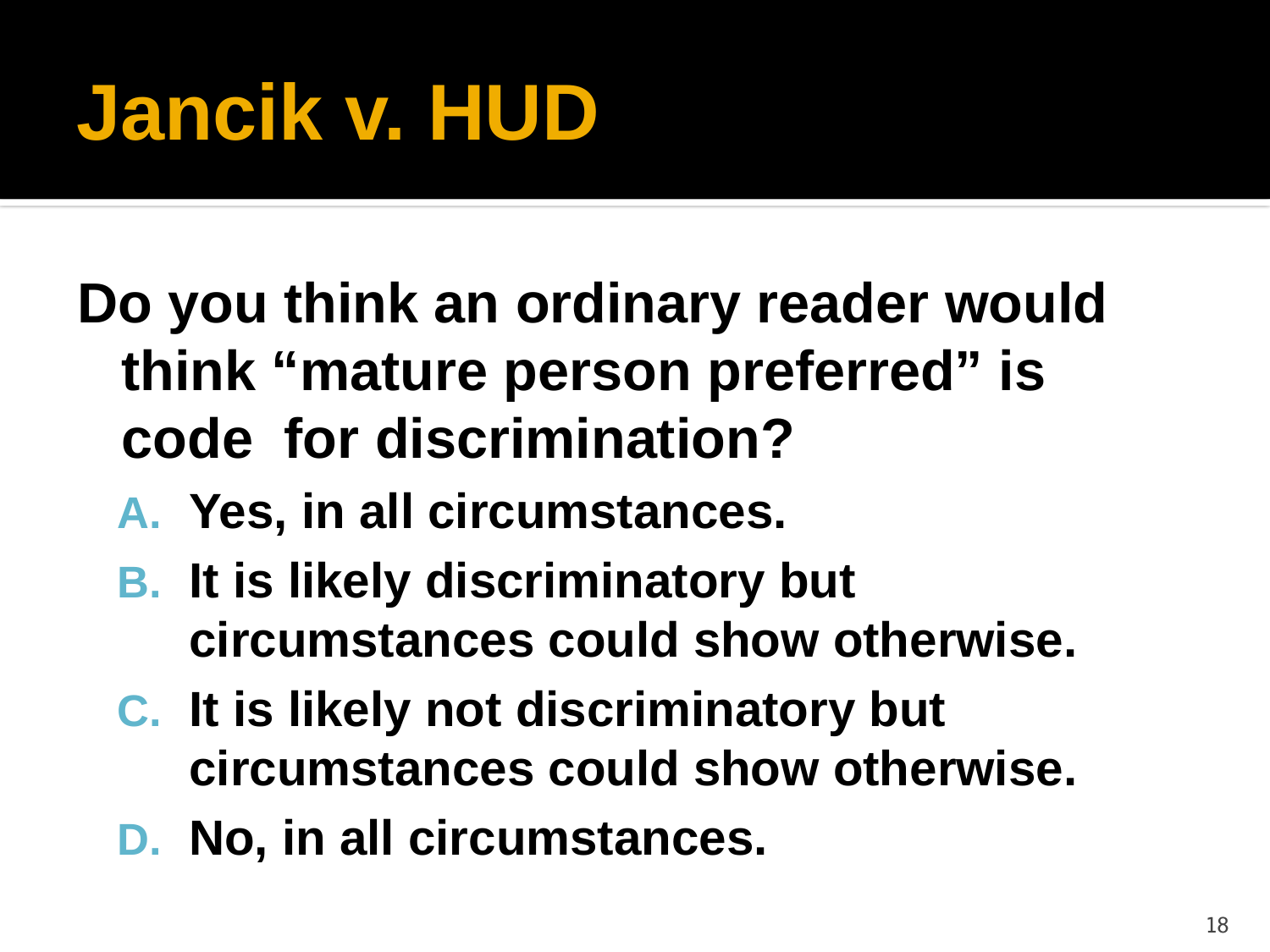

# Jancik v. HUD
Do you think an ordinary reader would think “mature person preferred” is code  for discrimination?
Yes, in all circumstances.
It is likely discriminatory but circumstances could show otherwise.
It is likely not discriminatory but circumstances could show otherwise.
No, in all circumstances.
18